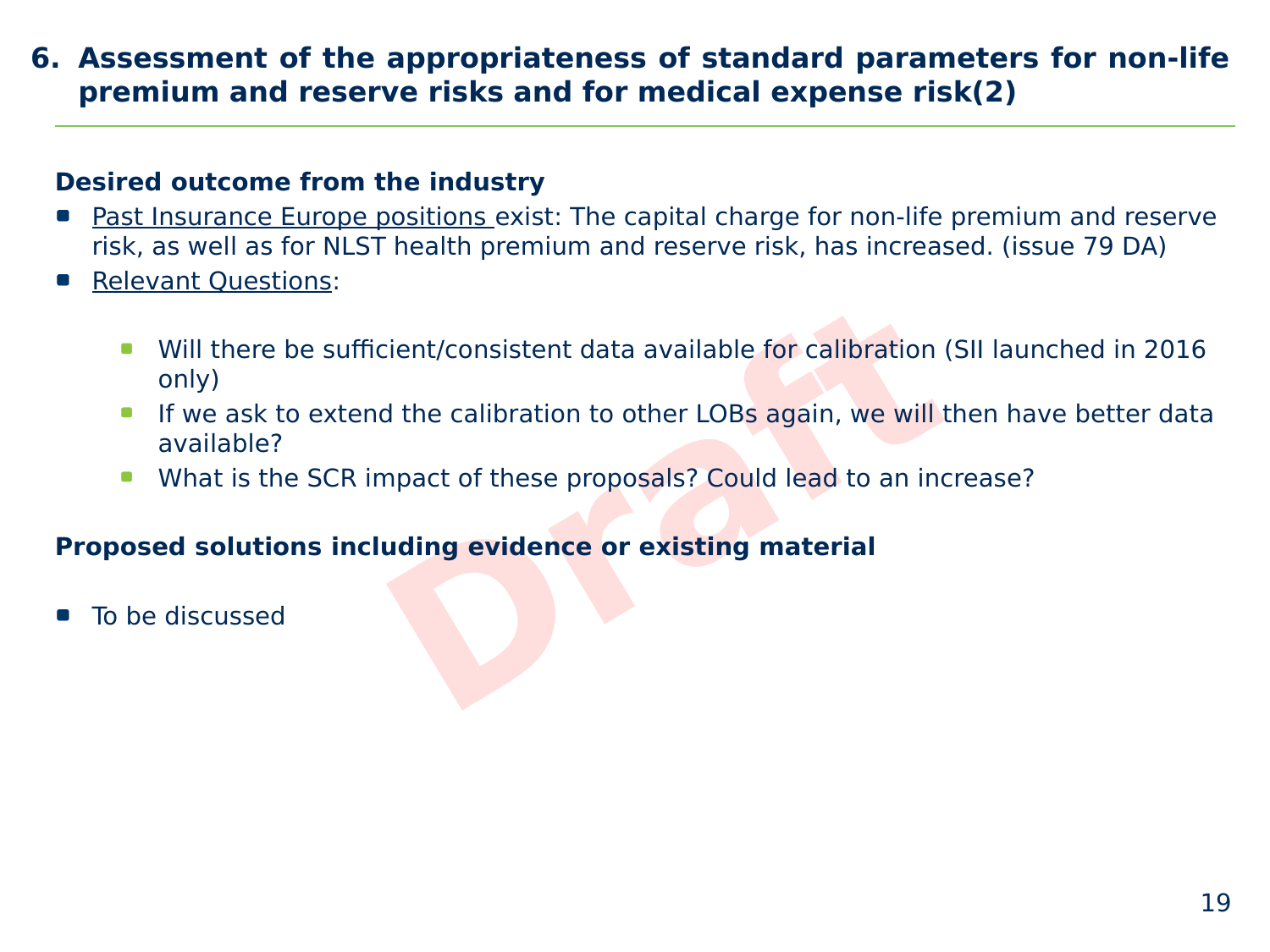

# Assessment of the appropriateness of standard parameters for non-life premium and reserve risks and for medical expense risk(2)
Desired outcome from the industry
Past Insurance Europe positions exist: The capital charge for non-life premium and reserve risk, as well as for NLST health premium and reserve risk, has increased. (issue 79 DA)
Relevant Questions:

Will there be sufficient/consistent data available for calibration (SII launched in 2016 only)
If we ask to extend the calibration to other LOBs again, we will then have better data available?
What is the SCR impact of these proposals? Could lead to an increase?

Proposed solutions including evidence or existing material

To be discussed

19